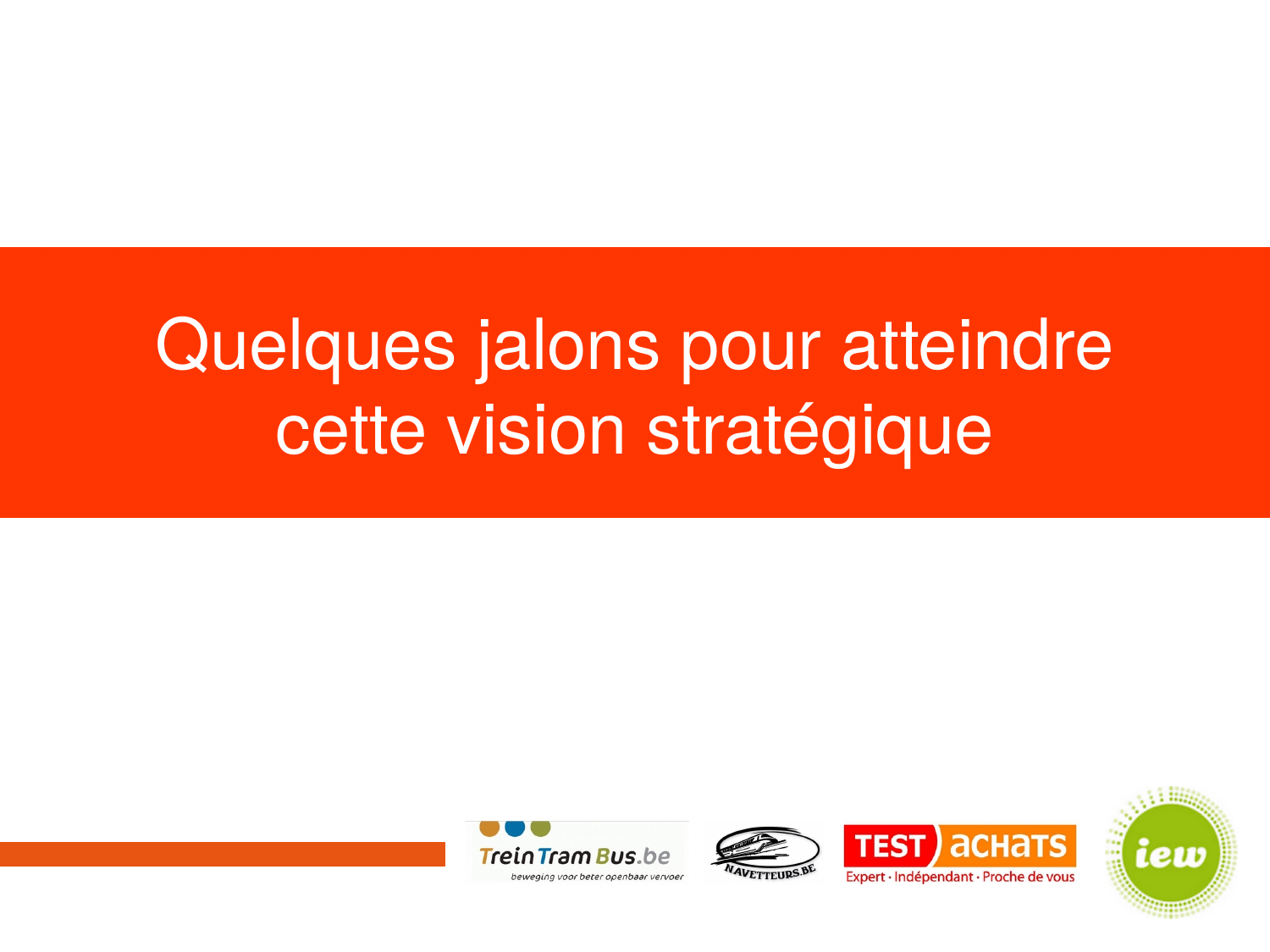

# Quelques jalons pour atteindre cette vision stratégique